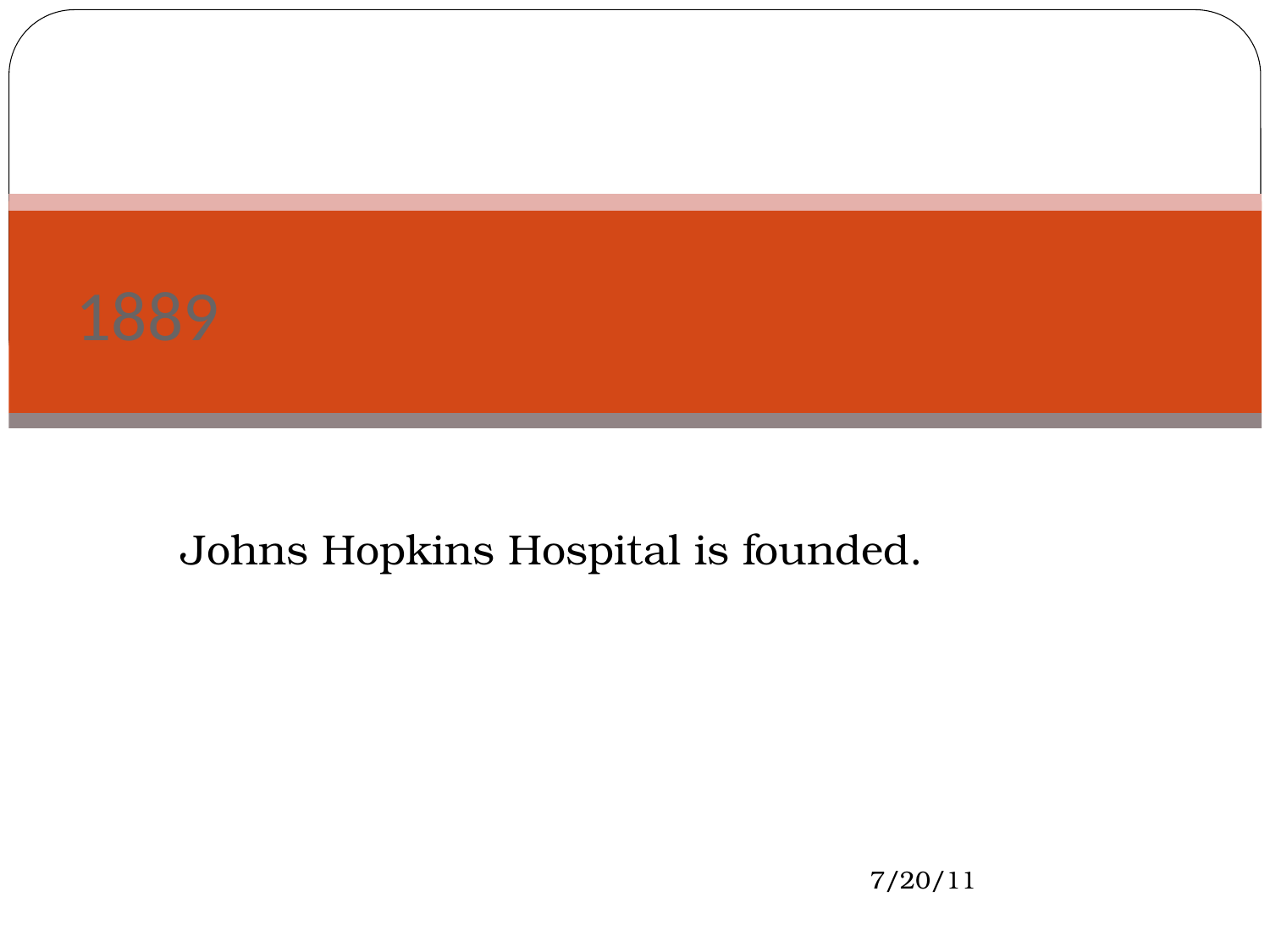

# 1889
Johns Hopkins Hospital is founded.
7/20/11